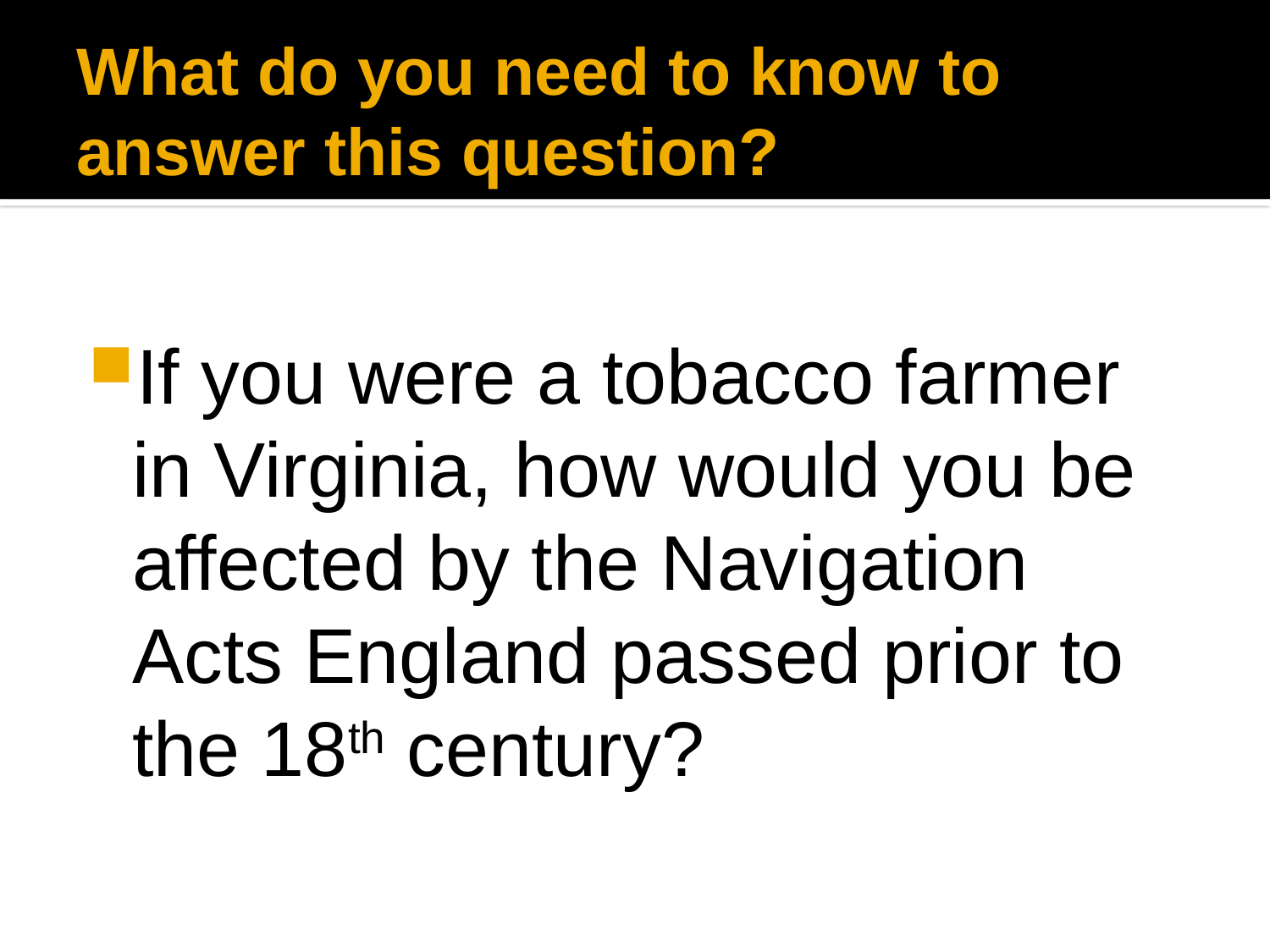

# What do you need to know to answer this question?

If you were a tobacco farmer in Virginia, how would you be affected by the Navigation Acts England passed prior to the 18th century?